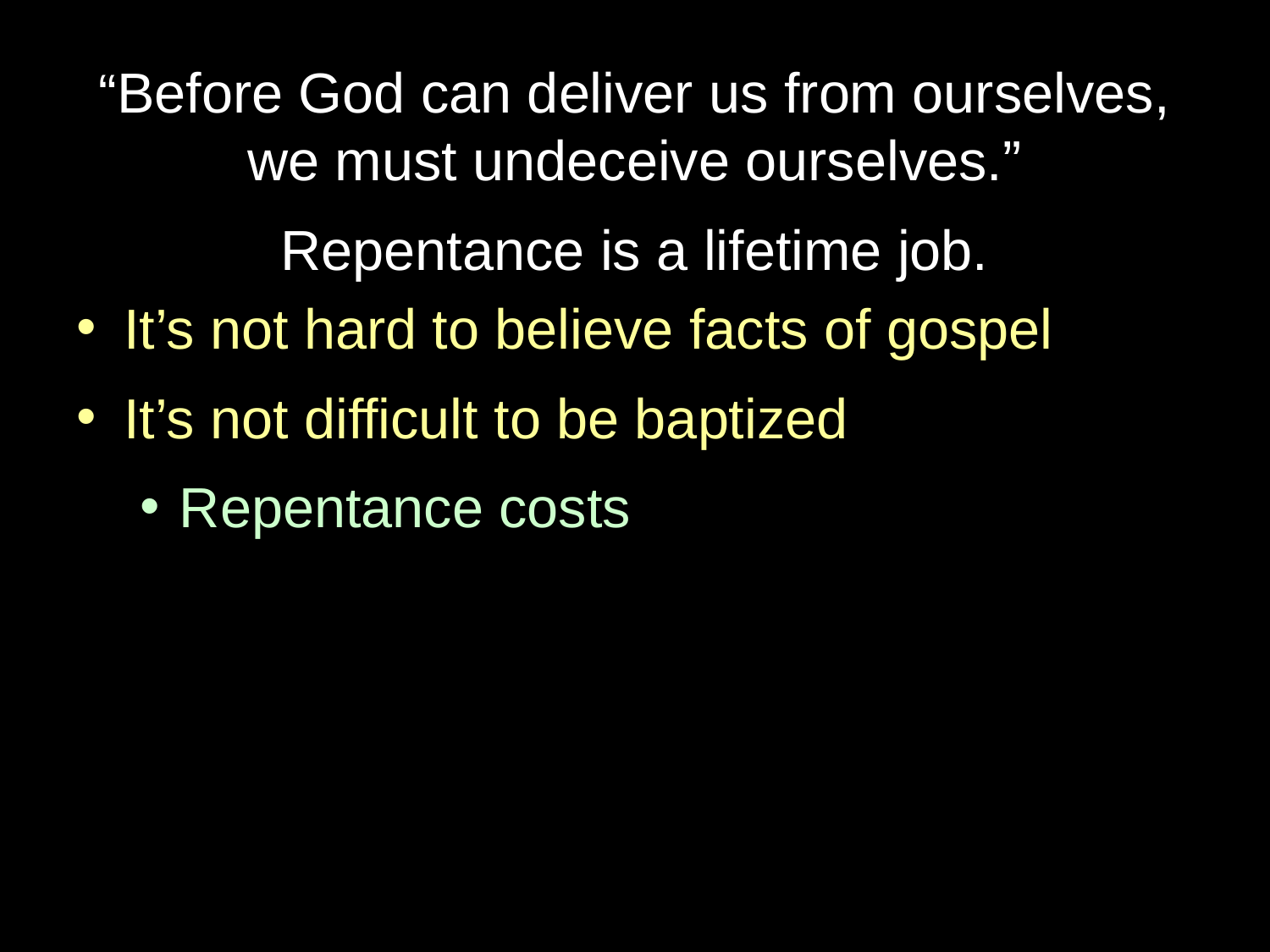

“Before God can deliver us from ourselves, we must undeceive ourselves.”
Repentance is a lifetime job.
It’s not hard to believe facts of gospel
It’s not difficult to be baptized
Repentance costs